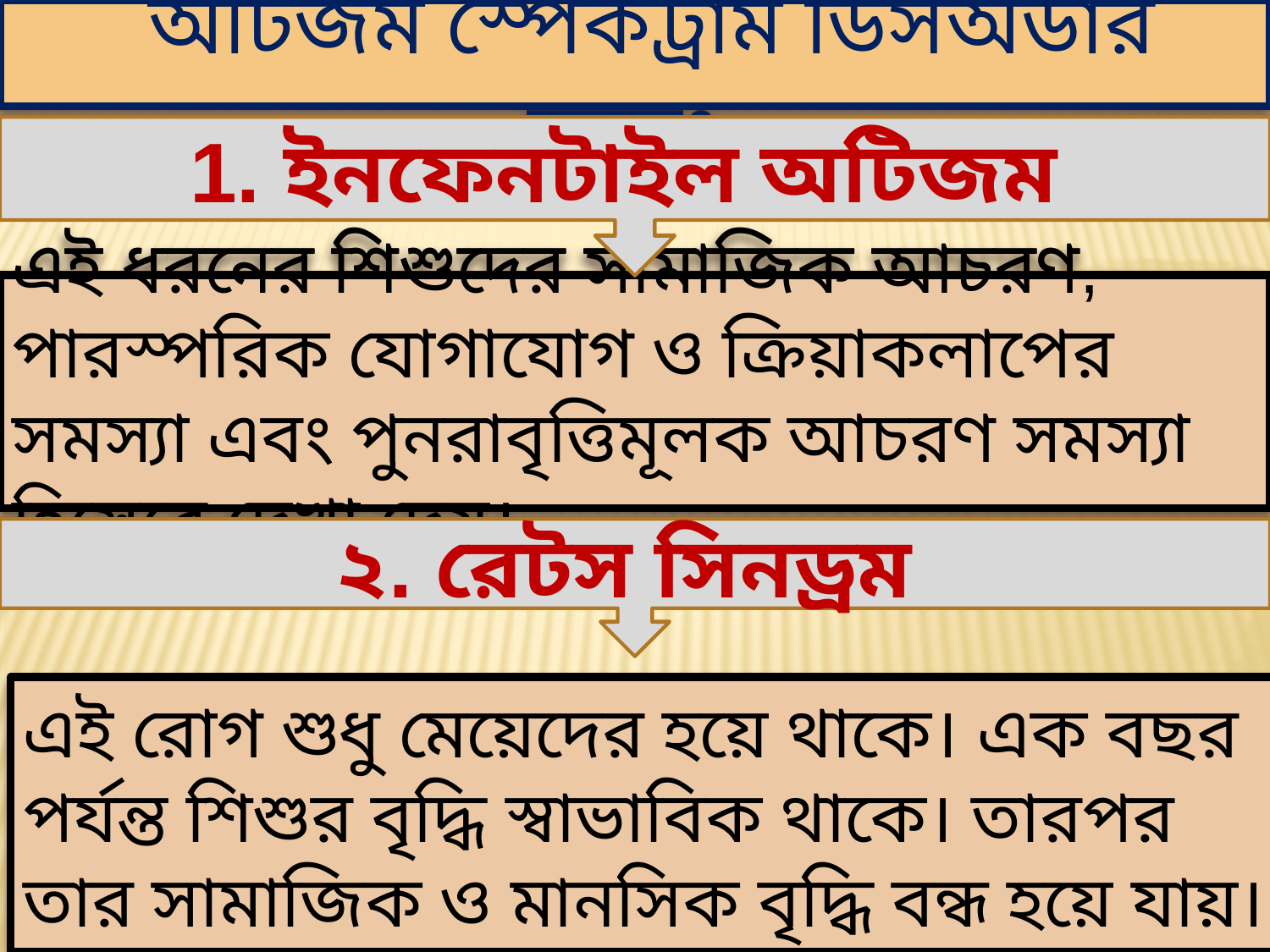

অটিজম স্পেকট্রাম ডিসঅর্ডার সমূহঃ
 অটিজম স্পেকট্রাম ডিসঅর্ডার সমূহঃ
1. ইনফেনটাইল অটিজম
1. ইনফেনটাইল অটিজম
এই ধরনের শিশুদের সামাজিক আচরণ, পারস্পরিক যোগাযোগ ও ক্রিয়াকলাপের সমস্যা এবং পুনরাবৃত্তিমূলক আচরণ সমস্যা হিসেবে দেখা দেয়।
এই ধরনের শিশুদের সামাজিক আচরণ, পারস্পরিক যোগাযোগ ও ক্রিয়াকলাপের সমস্যা এবং পুনরাবৃত্তিমূলক আচরণ সমস্যা হিসেবে দেখা দেয়।
২. রেটস সিনড্রম
২. রেটস সিনড্রম
এই রোগ শুধু মেয়েদের হয়ে থাকে। এক বছর পর্যন্ত শিশুর বৃদ্ধি স্বাভাবিক থাকে। তারপর তার সামাজিক ও মানসিক বৃদ্ধি বন্ধ হয়ে যায়।